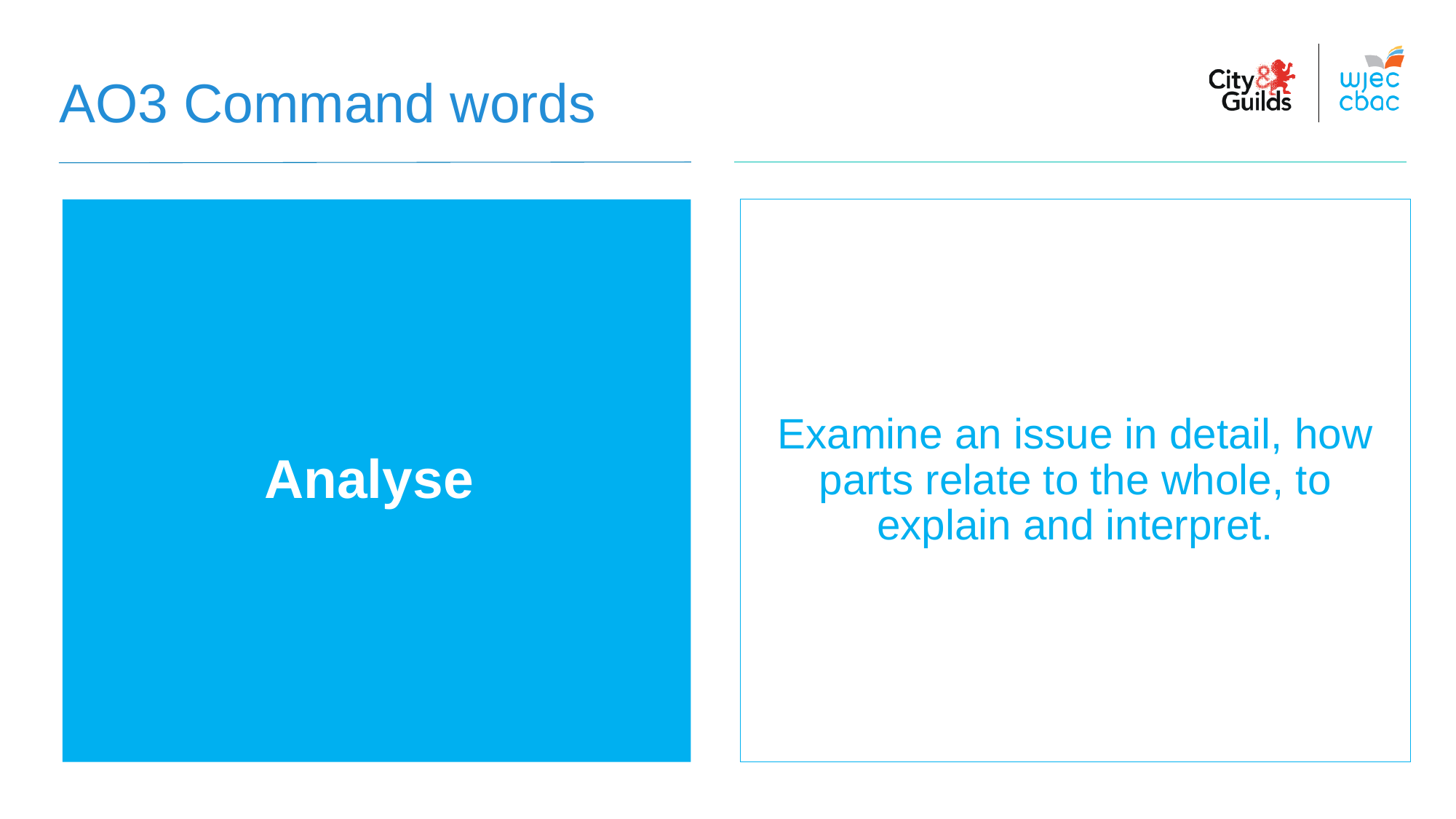

AO3 Command words
Analyse
Examine an issue in detail, how parts relate to the whole, to explain and interpret.